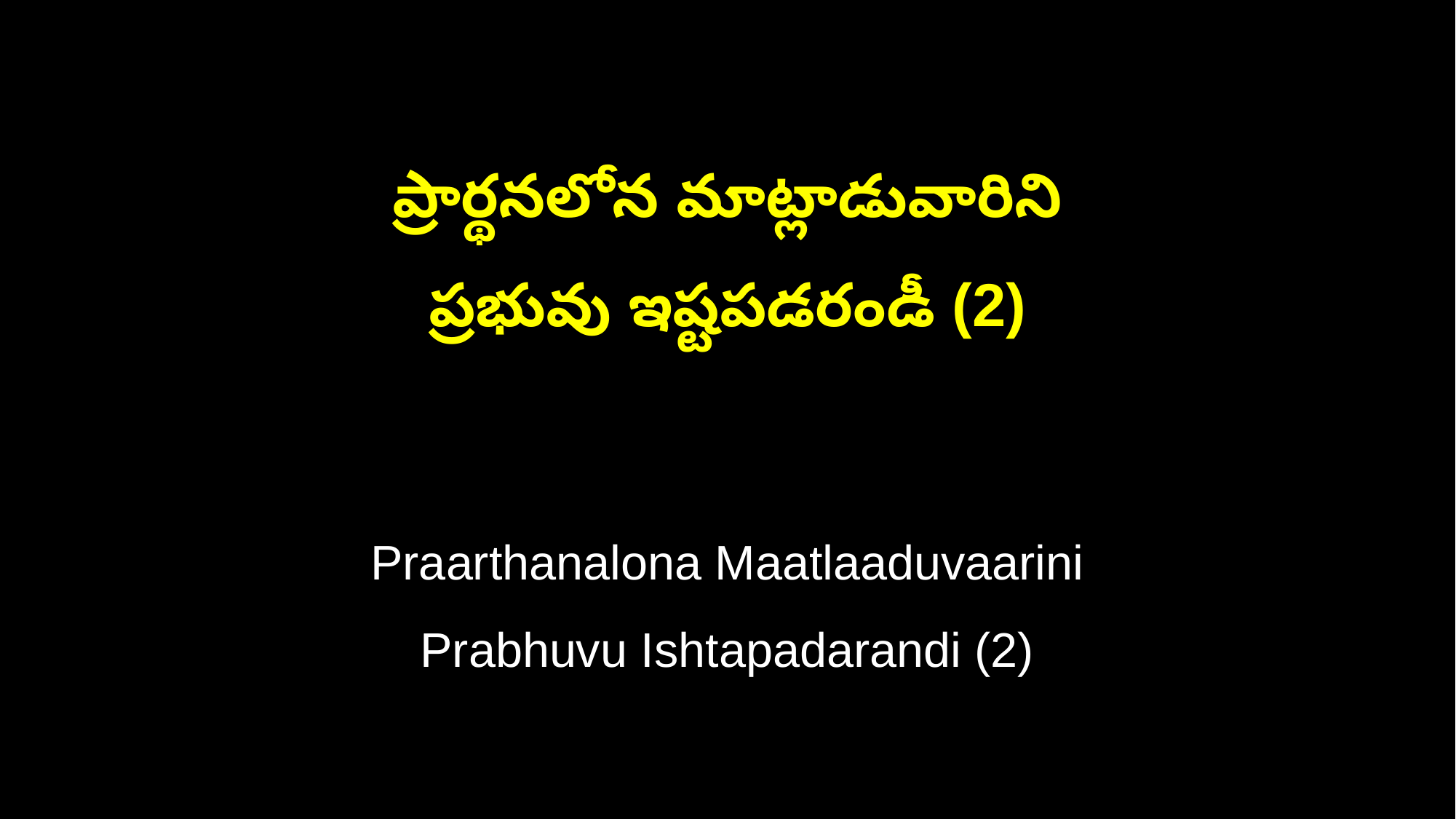

ప్రార్థనలోన మాట్లాడువారిని
ప్రభువు ఇష్టపడరండీ (2)
Praarthanalona Maatlaaduvaarini
Prabhuvu Ishtapadarandi (2)